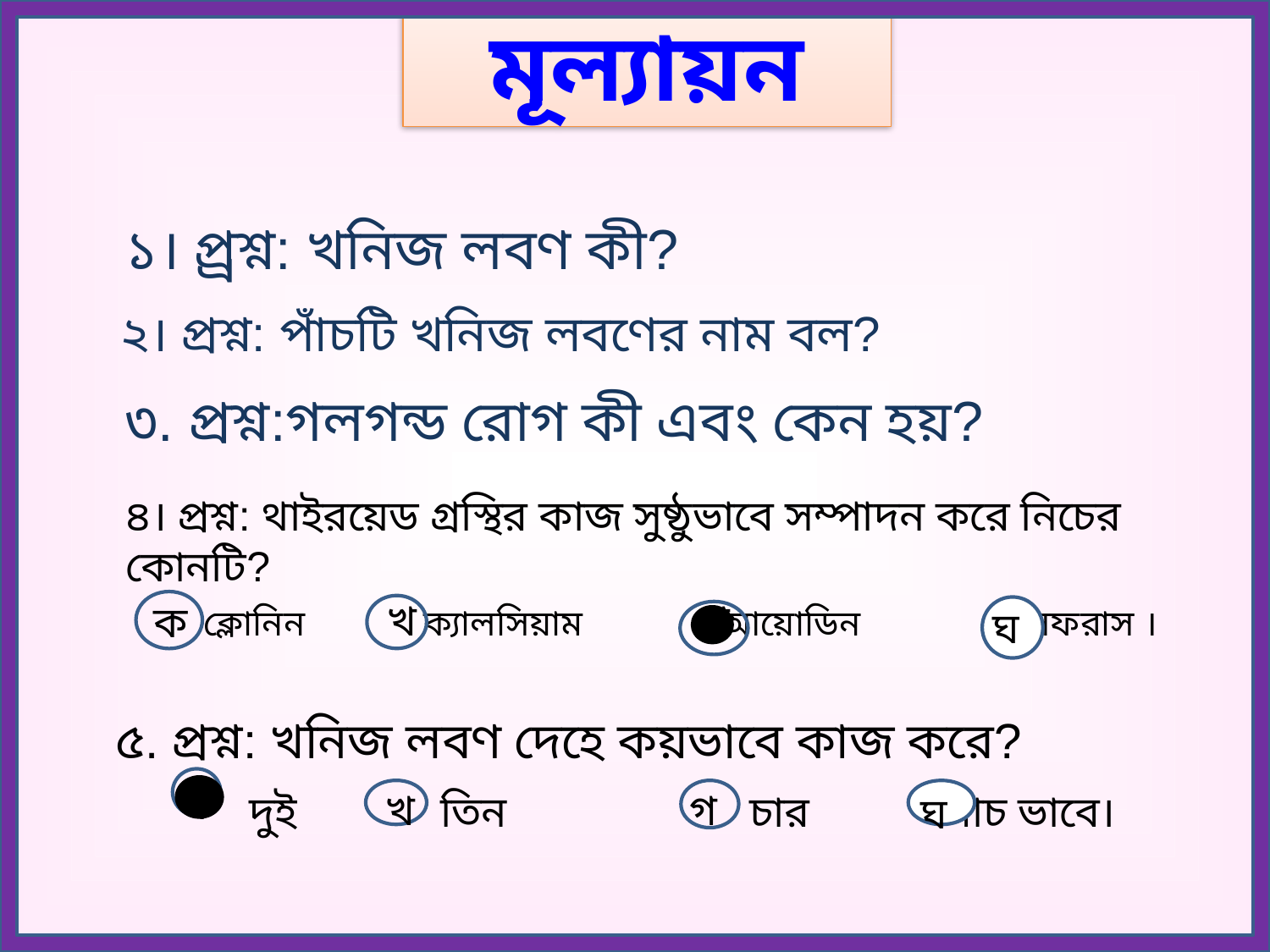

মূল্যায়ন
১। প্র্রশ্ন: খনিজ লবণ কী?
২। প্রশ্ন: পাঁচটি খনিজ লবণের নাম বল?
৩. প্রশ্ন:গলগন্ড রোগ কী এবং কেন হয়?
৪। প্রশ্ন: থাইরয়েড গ্রস্থির কাজ সুষ্ঠুভাবে সম্পাদন করে নিচের কোনটি?
   ক্লোনিন             ক্যালসিয়াম               আয়োডিন               ফসফরাস ।
খ

গ

ক

ঘ

৫. প্রশ্ন: খনিজ লবণ দেহে কয়ভাবে কাজ করে?

ক
খ

গ

        দুই             তিন                      চার            পাঁচ ভাবে।

ঘ